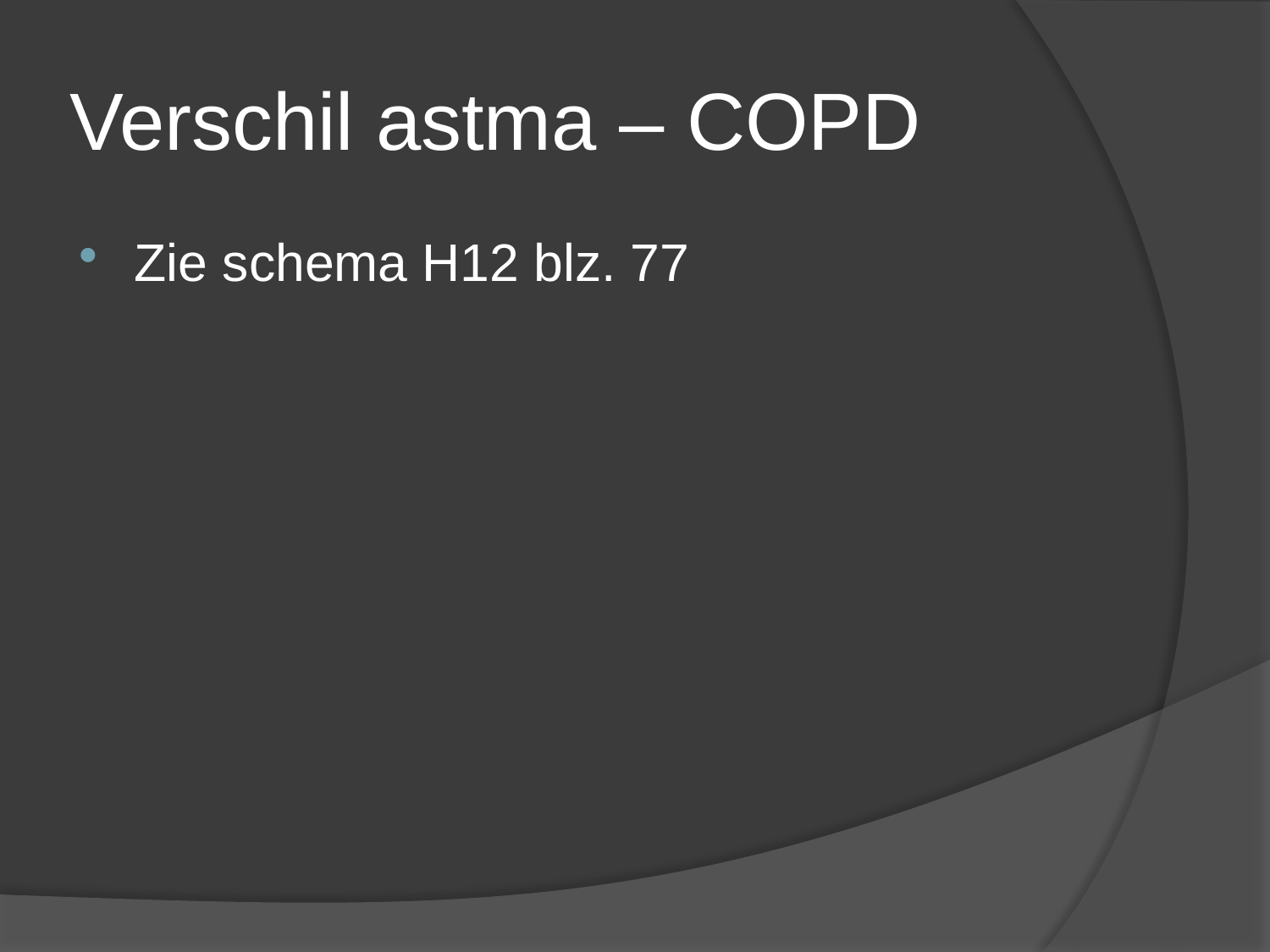

# Verschil astma – COPD
Zie schema H12 blz. 77